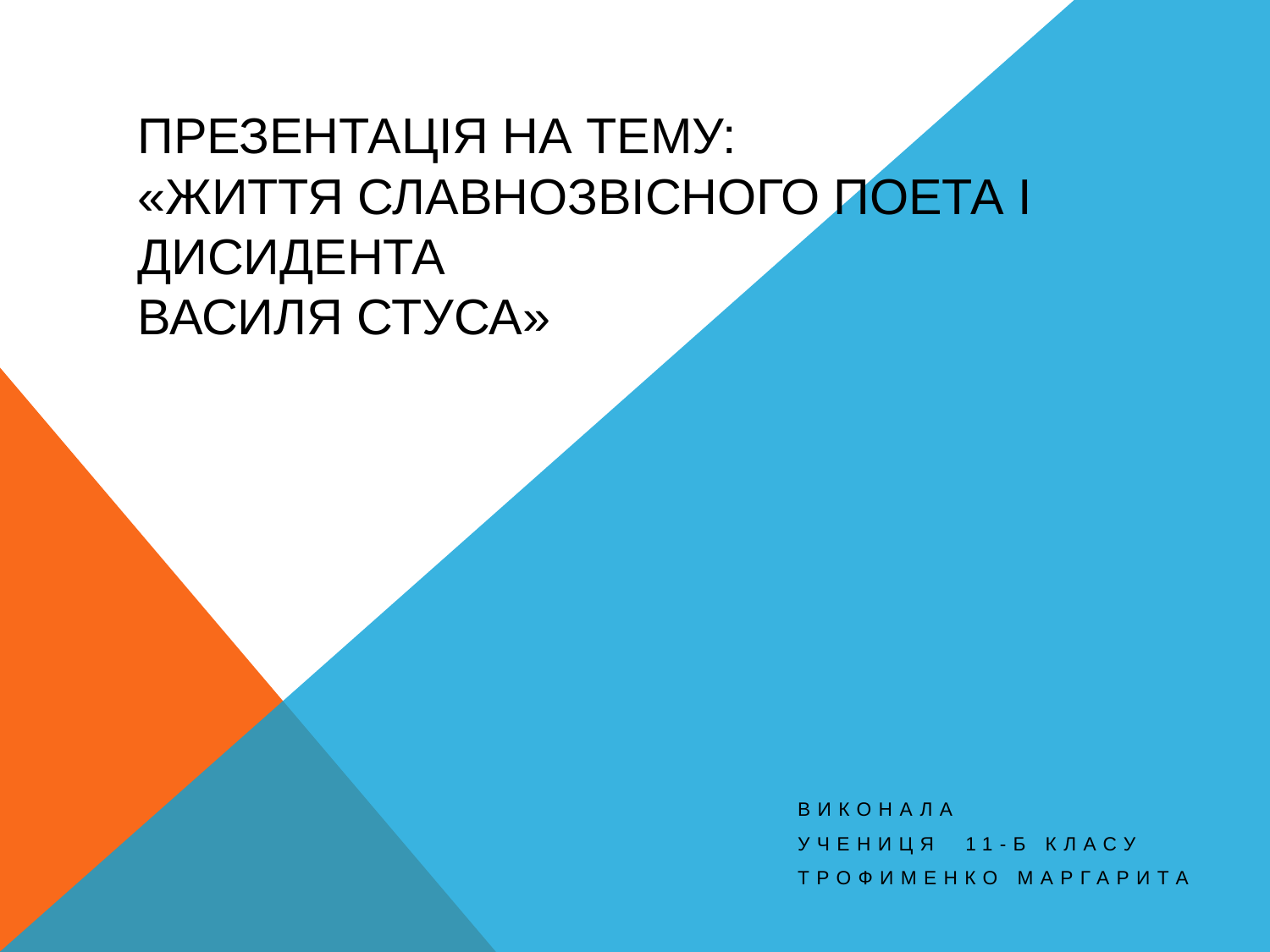

# Презентація на тему: «Життя славнозвісного поета і дисидента Василя Стуса»
Виконала
учениця  11-Б класу
Трофименко Маргарита